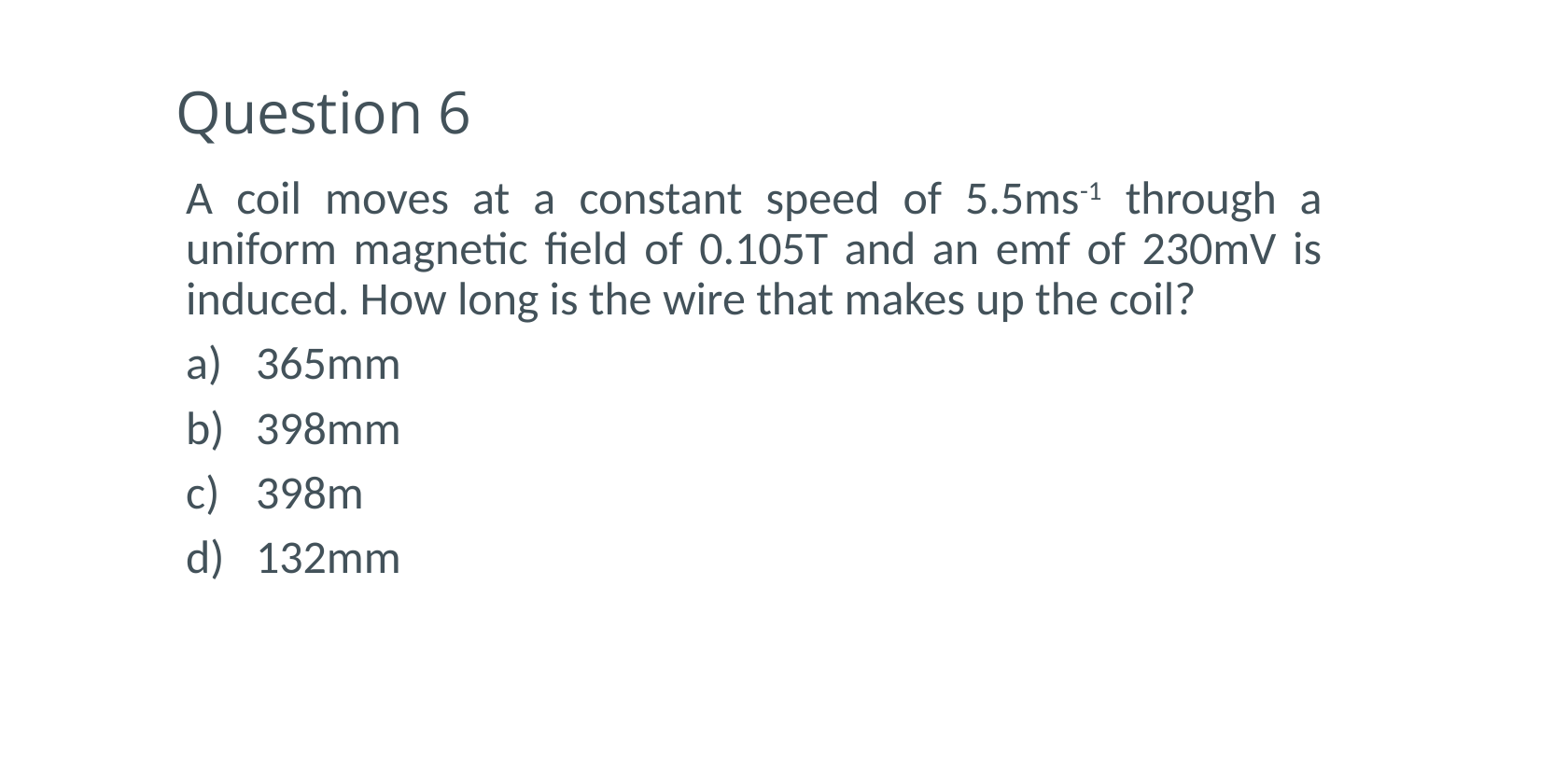

# Question 6
A coil moves at a constant speed of 5.5ms-1 through a uniform magnetic field of 0.105T and an emf of 230mV is induced. How long is the wire that makes up the coil?
365mm
398mm
398m
132mm